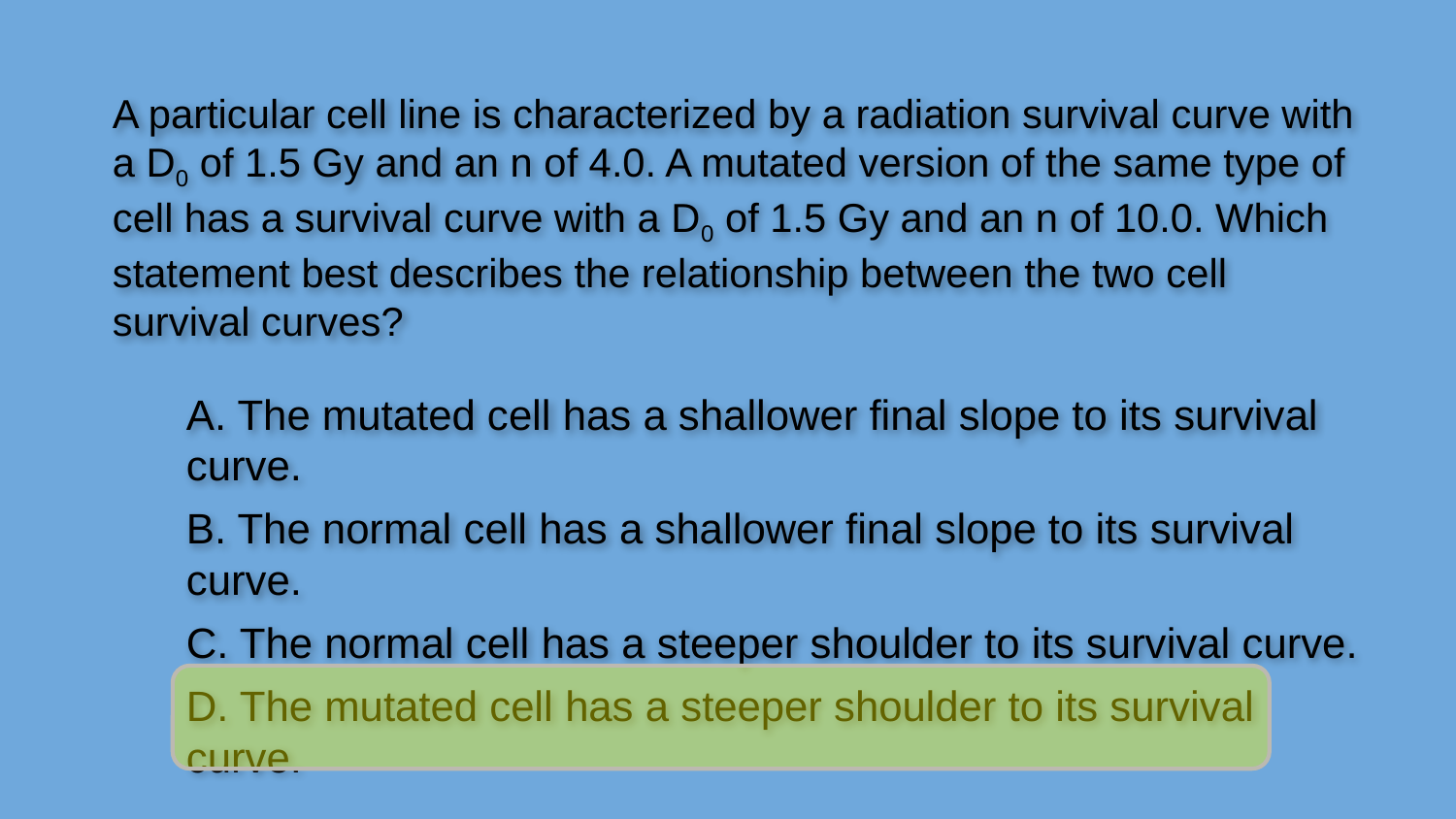

A particular cell line is characterized by a radiation survival curve with a D0 of 1.5 Gy and an n of 4.0. A mutated version of the same type of cell has a survival curve with a D0 of 1.5 Gy and an n of 10.0. Which statement best describes the relationship between the two cell survival curves?

A. The mutated cell has a shallower final slope to its survival curve.
B. The normal cell has a shallower final slope to its survival curve.
C. The normal cell has a steeper shoulder to its survival curve.
D. The mutated cell has a steeper shoulder to its survival curve.